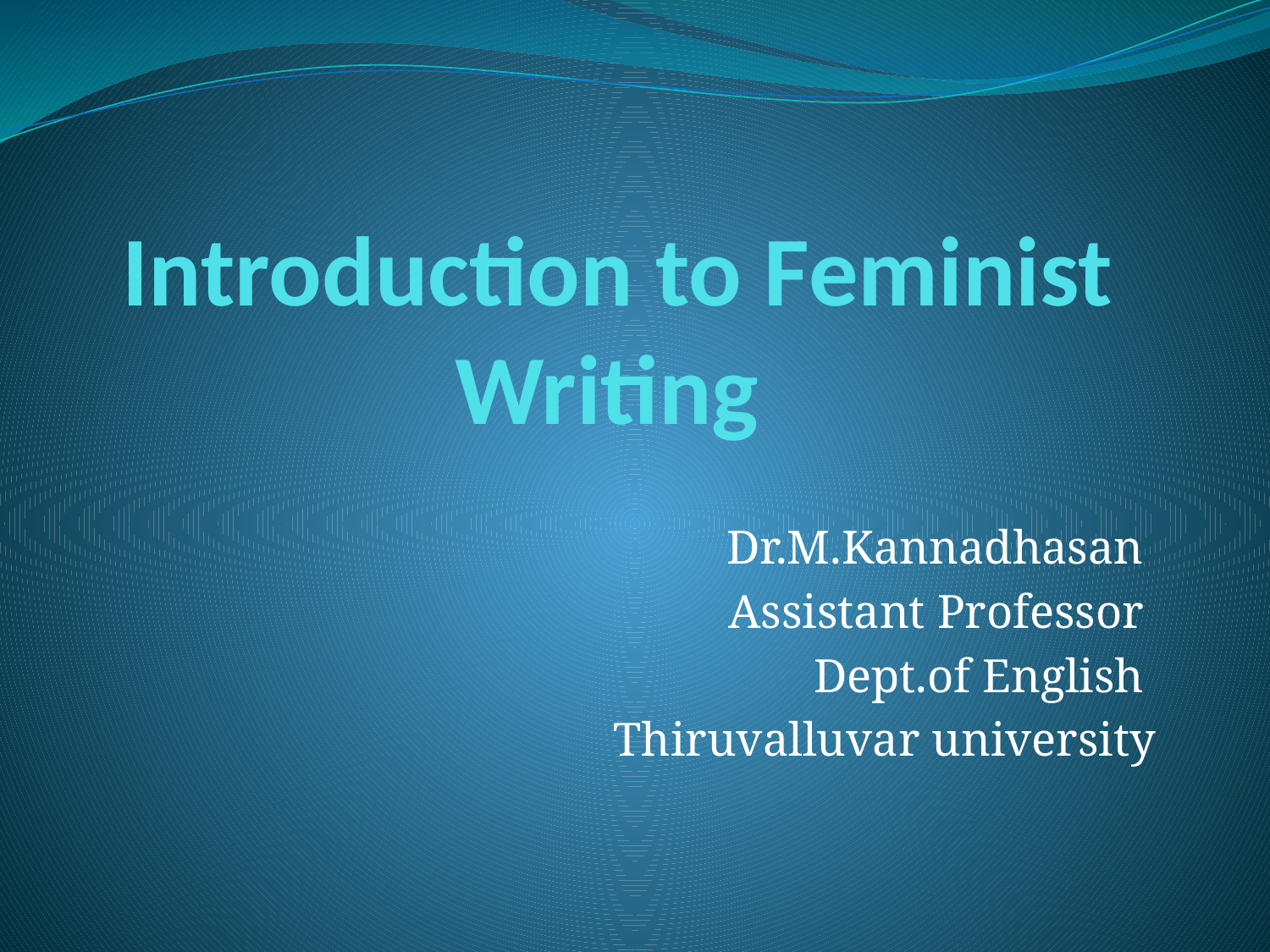

# Introduction to Feminist Writing
Dr.M.Kannadhasan
Assistant Professor
Dept.of English
Thiruvalluvar university